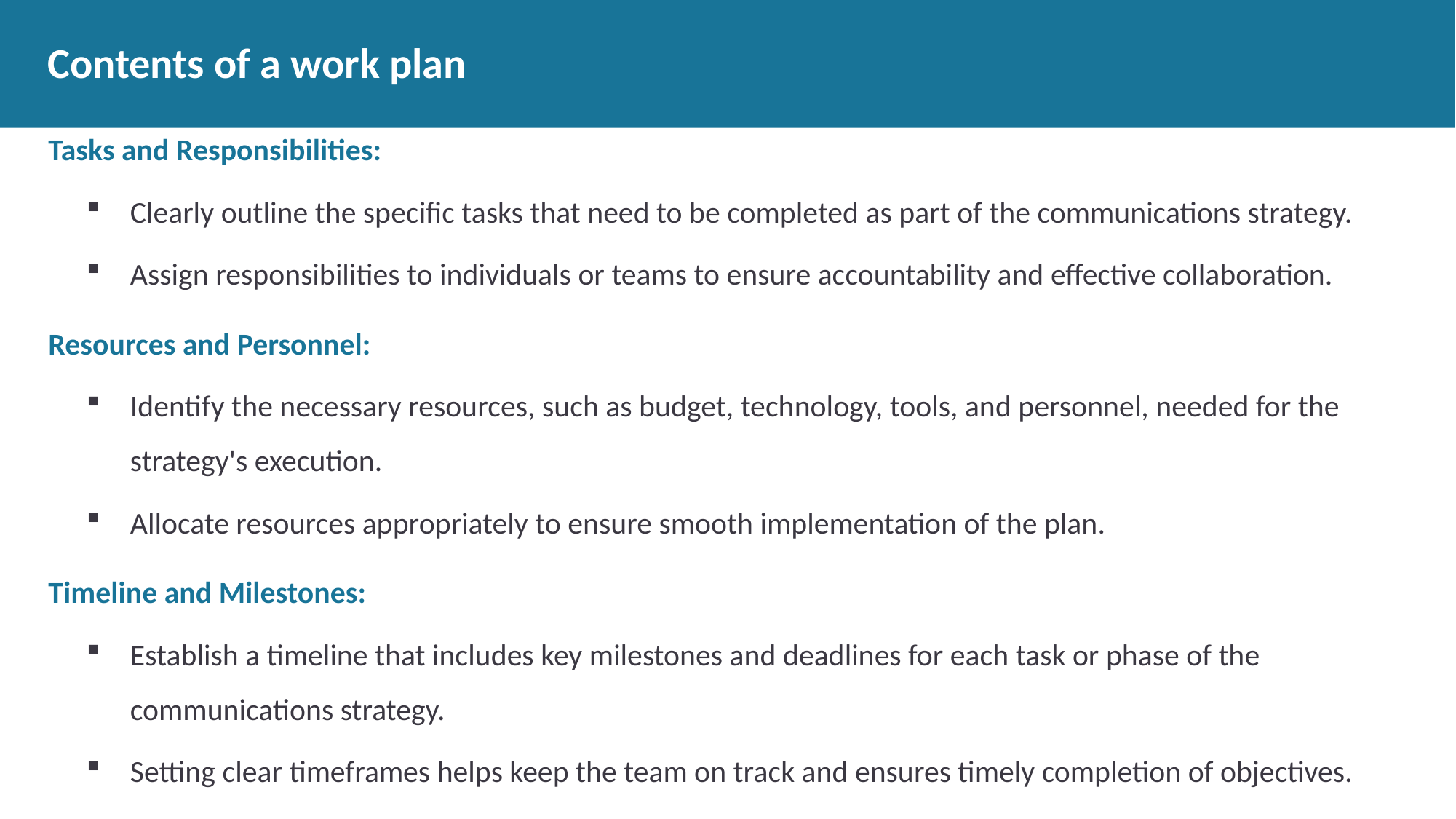

# Contents of a work plan
Tasks and Responsibilities:
Clearly outline the specific tasks that need to be completed as part of the communications strategy.
Assign responsibilities to individuals or teams to ensure accountability and effective collaboration.
Resources and Personnel:
Identify the necessary resources, such as budget, technology, tools, and personnel, needed for the strategy's execution.
Allocate resources appropriately to ensure smooth implementation of the plan.
Timeline and Milestones:
Establish a timeline that includes key milestones and deadlines for each task or phase of the communications strategy.
Setting clear timeframes helps keep the team on track and ensures timely completion of objectives.